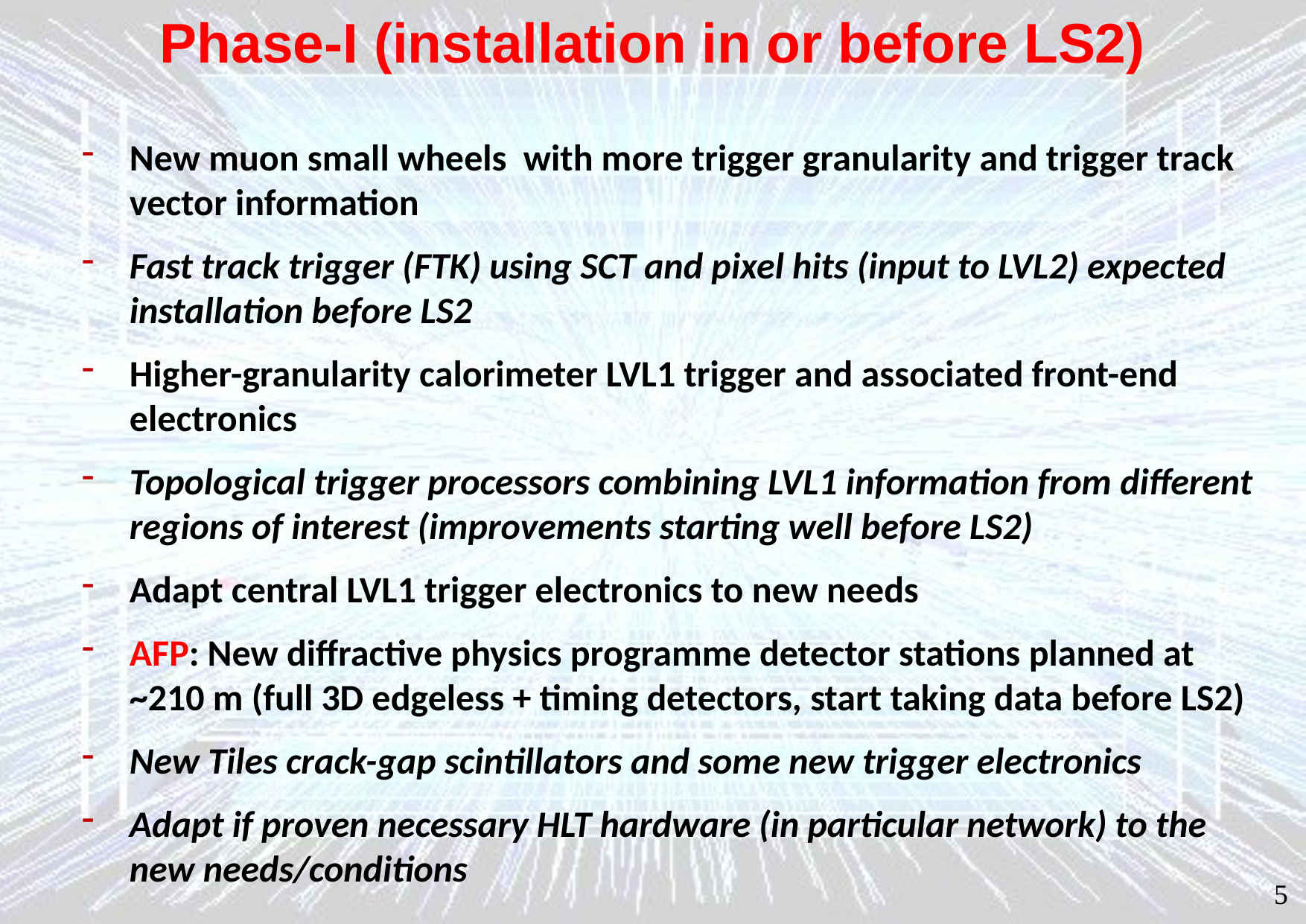

# Phase-I (installation in or before LS2)
New muon small wheels  with more trigger granularity and trigger track vector information
Fast track trigger (FTK) using SCT and pixel hits (input to LVL2) expected installation before LS2
Higher-granularity calorimeter LVL1 trigger and associated front-end electronics
Topological trigger processors combining LVL1 information from different regions of interest (improvements starting well before LS2)
Adapt central LVL1 trigger electronics to new needs
AFP: New diffractive physics programme detector stations planned at ~210 m (full 3D edgeless + timing detectors, start taking data before LS2)
New Tiles crack-gap scintillators and some new trigger electronics
Adapt if proven necessary HLT hardware (in particular network) to the new needs/conditions
5